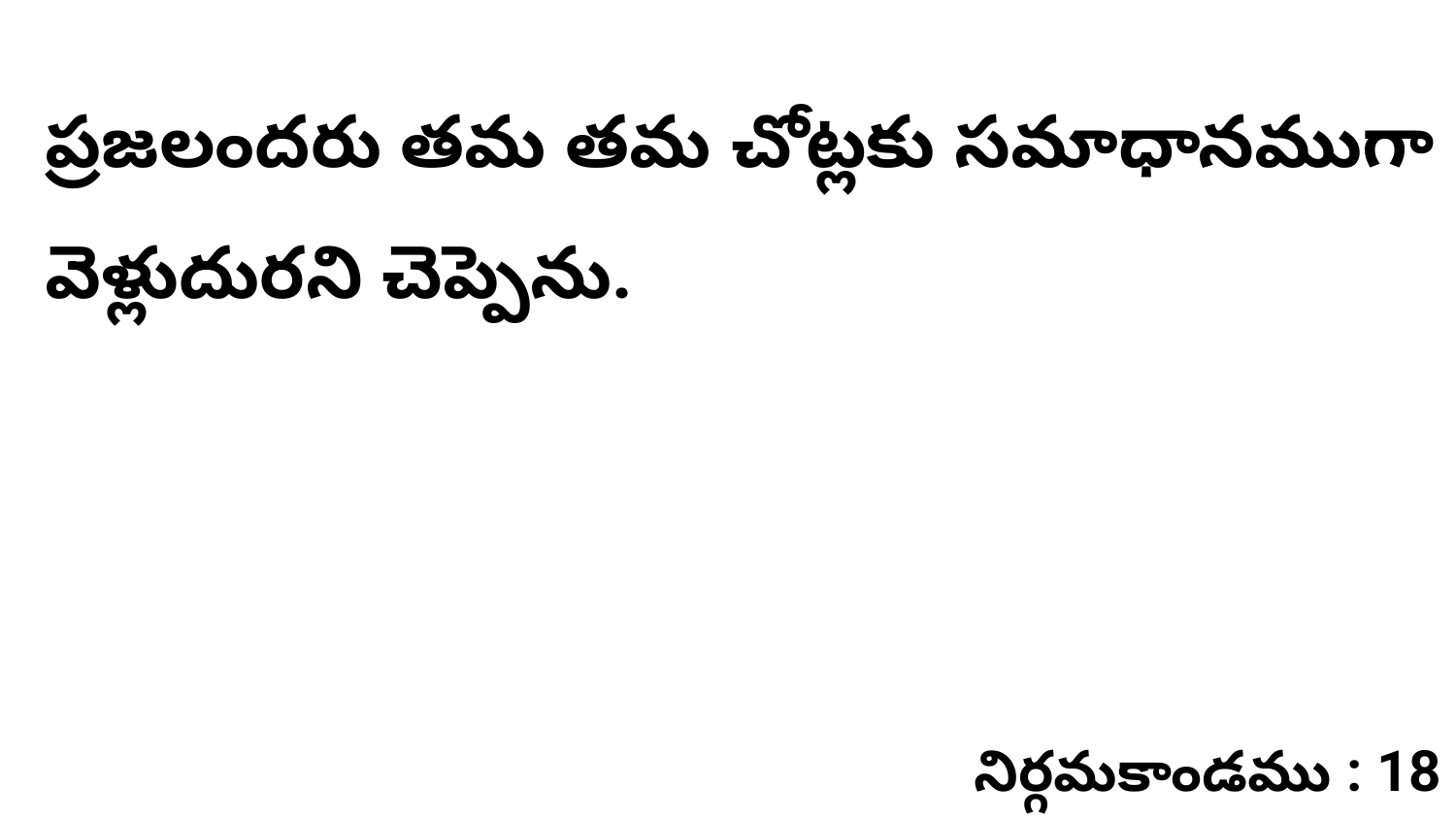

ప్రజలందరు తమ తమ చోట్లకు సమాధానముగా వెళ్లుదురని చెప్పెను.
నిర్గమకాండము : 18